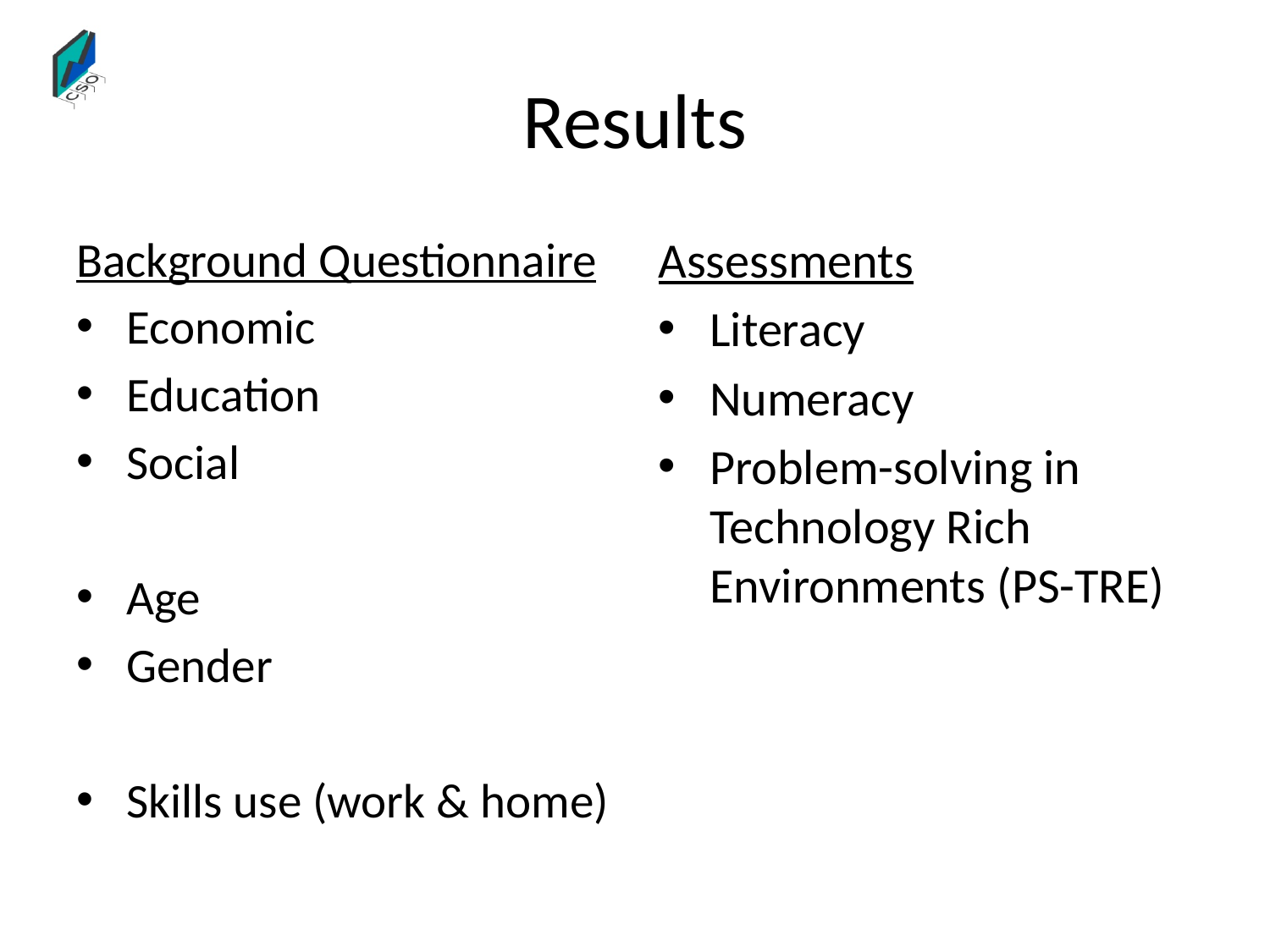

# Results
Background Questionnaire
Economic
Education
Social

Age
Gender

Skills use (work & home)

Assessments
Literacy
Numeracy
Problem-solving in Technology Rich Environments (PS-TRE)